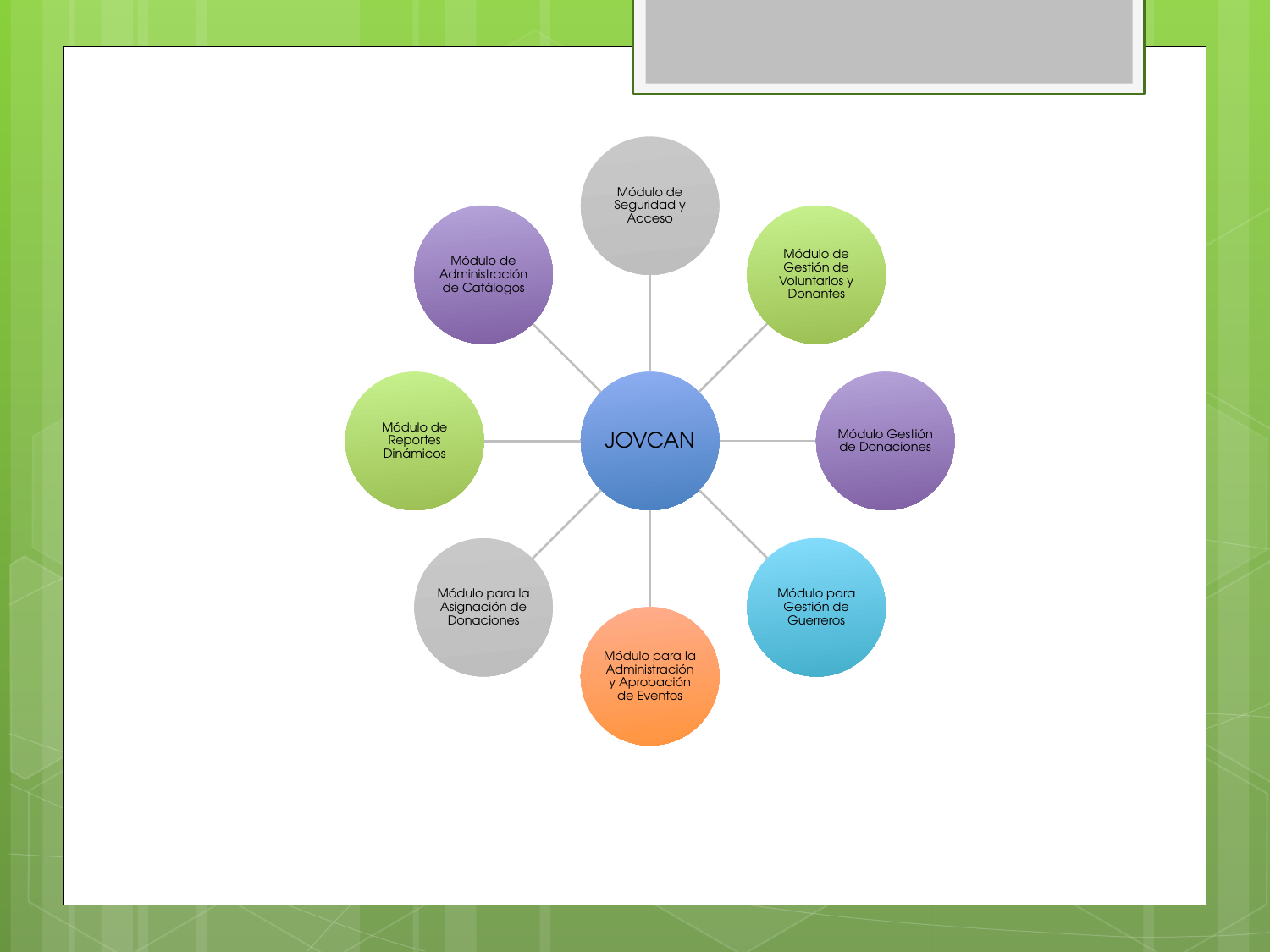

JOVCAN

Módulo de Seguridad y Acceso

Módulo de Gestión de Voluntarios y Donantes

Módulo Gestión de Donaciones

Módulo para Gestión de Guerreros

Módulo para la Administración y Aprobación de Eventos

Módulo para la Asignación de Donaciones

Módulo de Reportes Dinámicos

Módulo de Administración de Catálogos